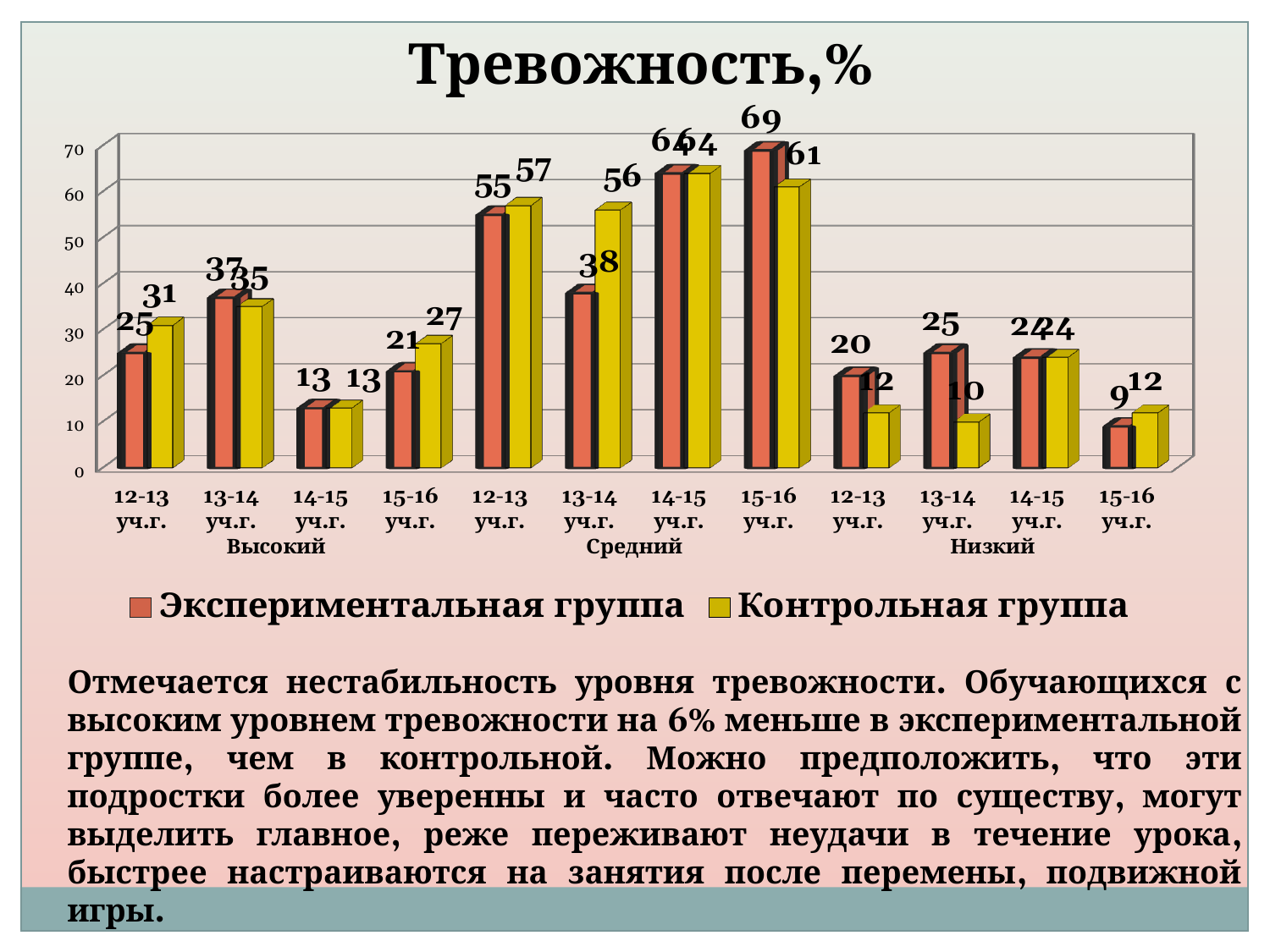

Тревожность,%

[unsupported chart]

Отмечается нестабильность уровня тревожности. Обучающихся с высоким уровнем тревожности на 6% меньше в экспериментальной группе, чем в контрольной. Можно предположить, что эти подростки более уверенны и часто отвечают по существу, могут выделить главное, реже переживают неудачи в течение урока, быстрее настраиваются на занятия после перемены, подвижной игры.